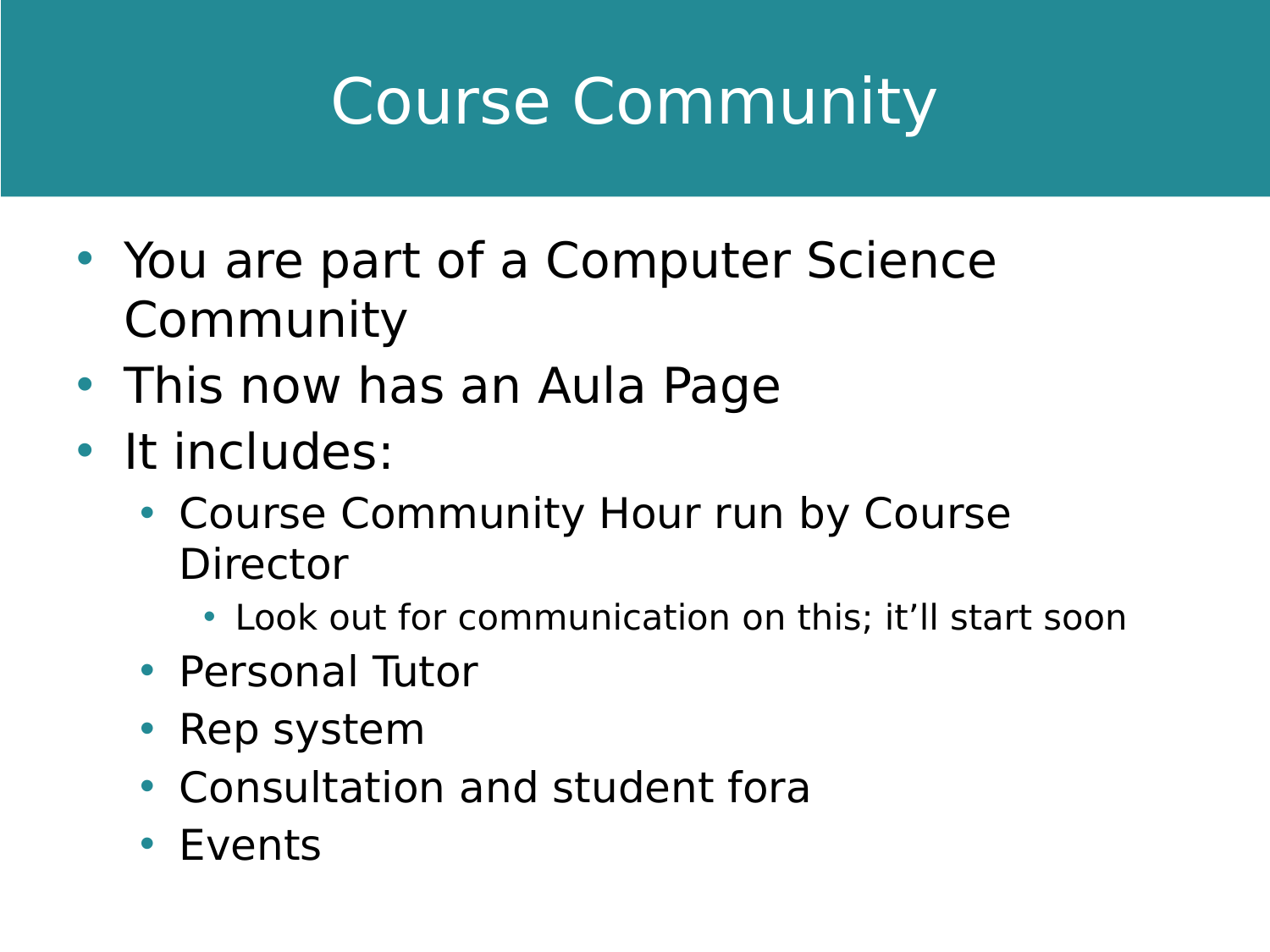

# Course Community
You are part of a Computer Science Community
This now has an Aula Page
It includes:
Course Community Hour run by Course Director
Look out for communication on this; it’ll start soon
Personal Tutor
Rep system
Consultation and student fora
Events